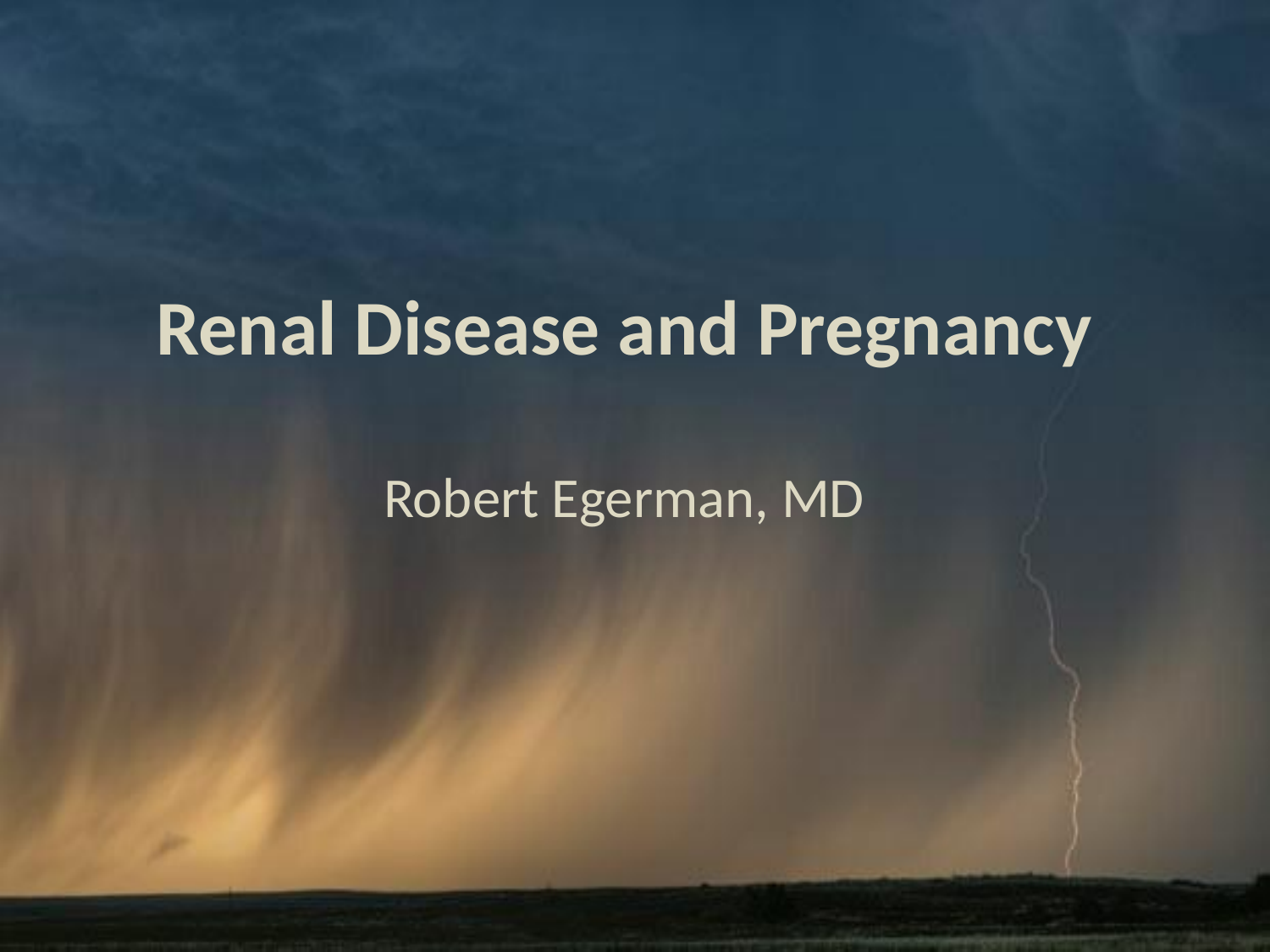

# Renal Disease and Pregnancy
Robert Egerman, MD